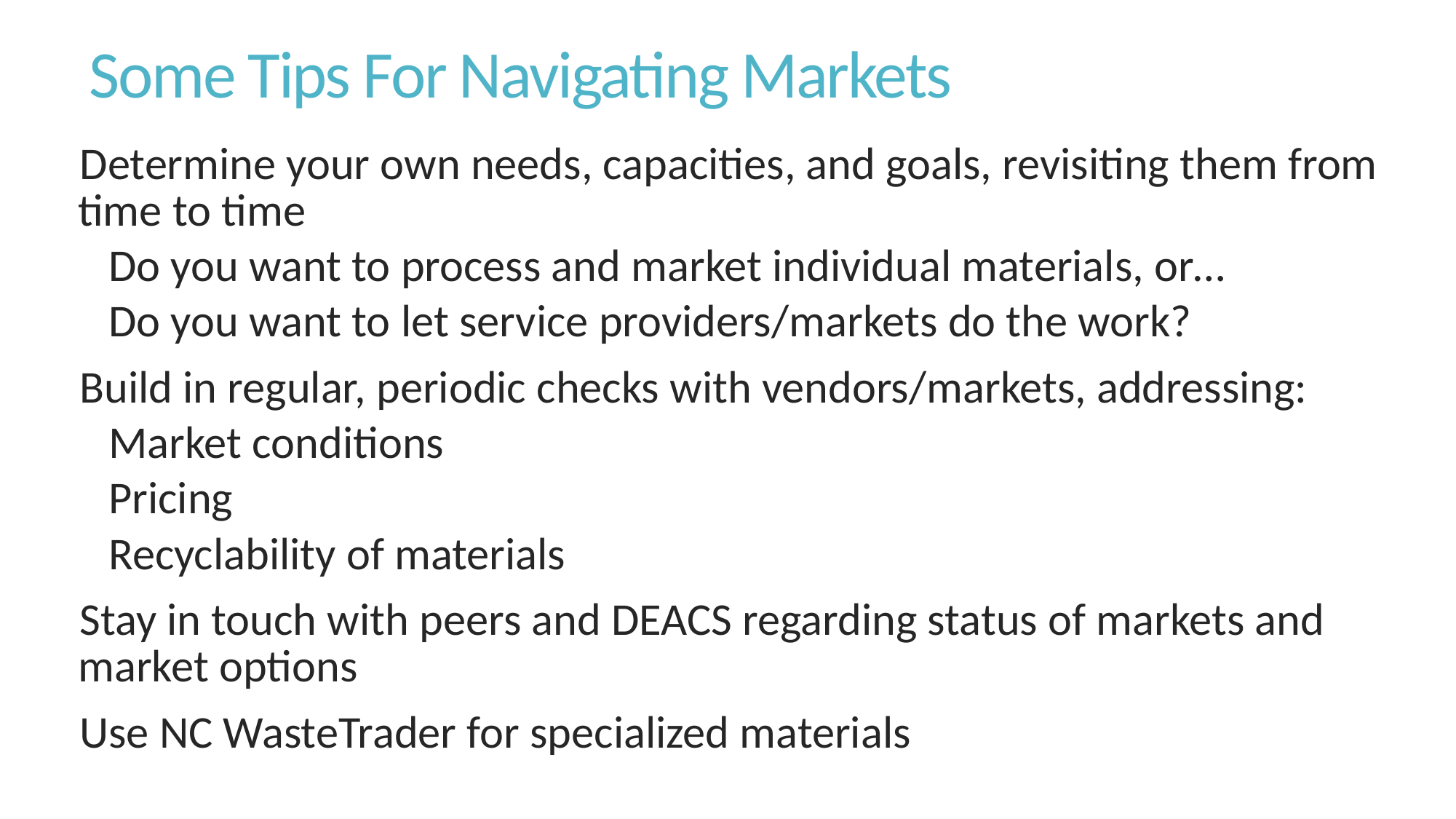

# Some Tips For Navigating Markets
Determine your own needs, capacities, and goals, revisiting them from time to time
Do you want to process and market individual materials, or…
Do you want to let service providers/markets do the work?
Build in regular, periodic checks with vendors/markets, addressing:
Market conditions
Pricing
Recyclability of materials
Stay in touch with peers and DEACS regarding status of markets and market options
Use NC WasteTrader for specialized materials